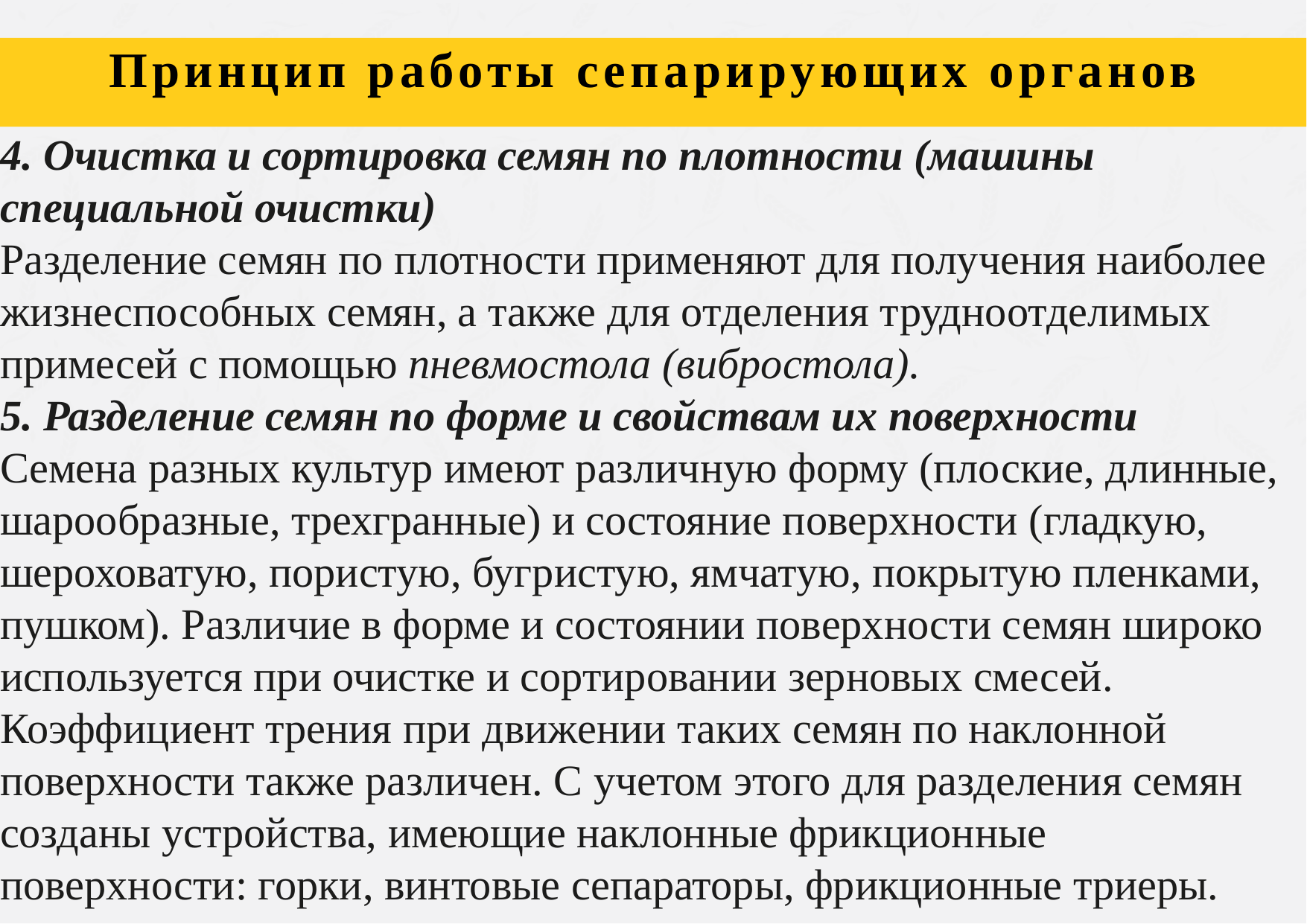

Принцип работы сепарирующих органов
4. Очистка и сортировка семян по плотности (машины специальной очистки)
Разделение семян по плотности применяют для получения наиболее
жизнеспособных семян, а также для отделения трудноотделимых примесей с помощью пневмостола (вибростола).
5. Разделение семян по форме и свойствам их поверхности
Семена разных культур имеют различную форму (плоские, длинные,
шарообразные, трехгранные) и состояние поверхности (гладкую, шероховатую, пористую, бугристую, ямчатую, покрытую пленками, пушком). Различие в форме и состоянии поверхности семян широко используется при очистке и сортировании зерновых смесей. Коэффициент трения при движении таких семян по наклонной поверхности также различен. С учетом этого для разделения семян созданы устройства, имеющие наклонные фрикционные
поверхности: горки, винтовые сепараторы, фрикционные триеры.

#